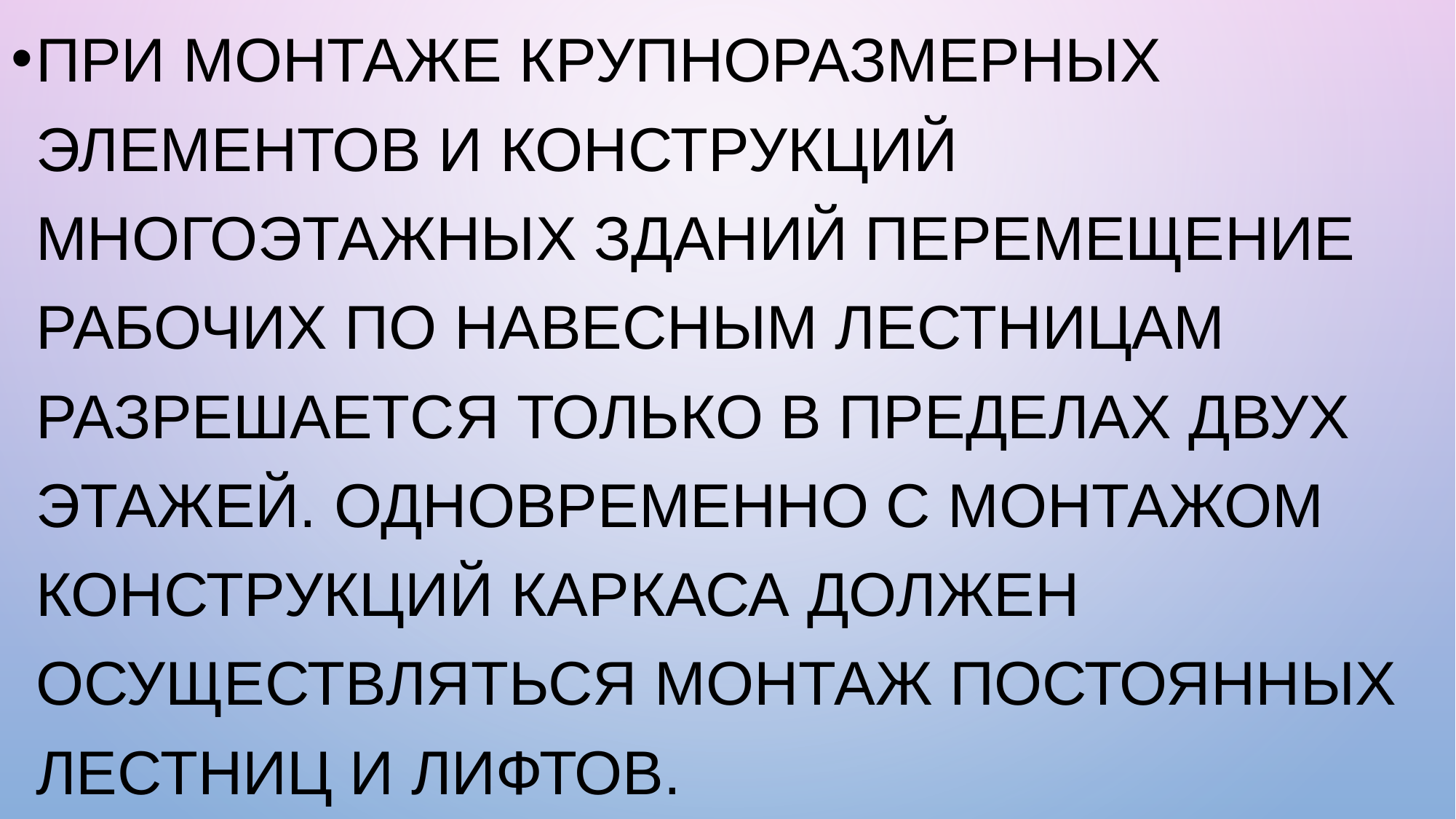

При монтаже крупноразмерных элементов и конструкций многоэтажных зданий перемещение рабочих по навесным лестницам разрешается только в пределах двух этажей. Одновременно с монтажом конструкций каркаса должен осуществляться монтаж постоянных лестниц и лифтов.